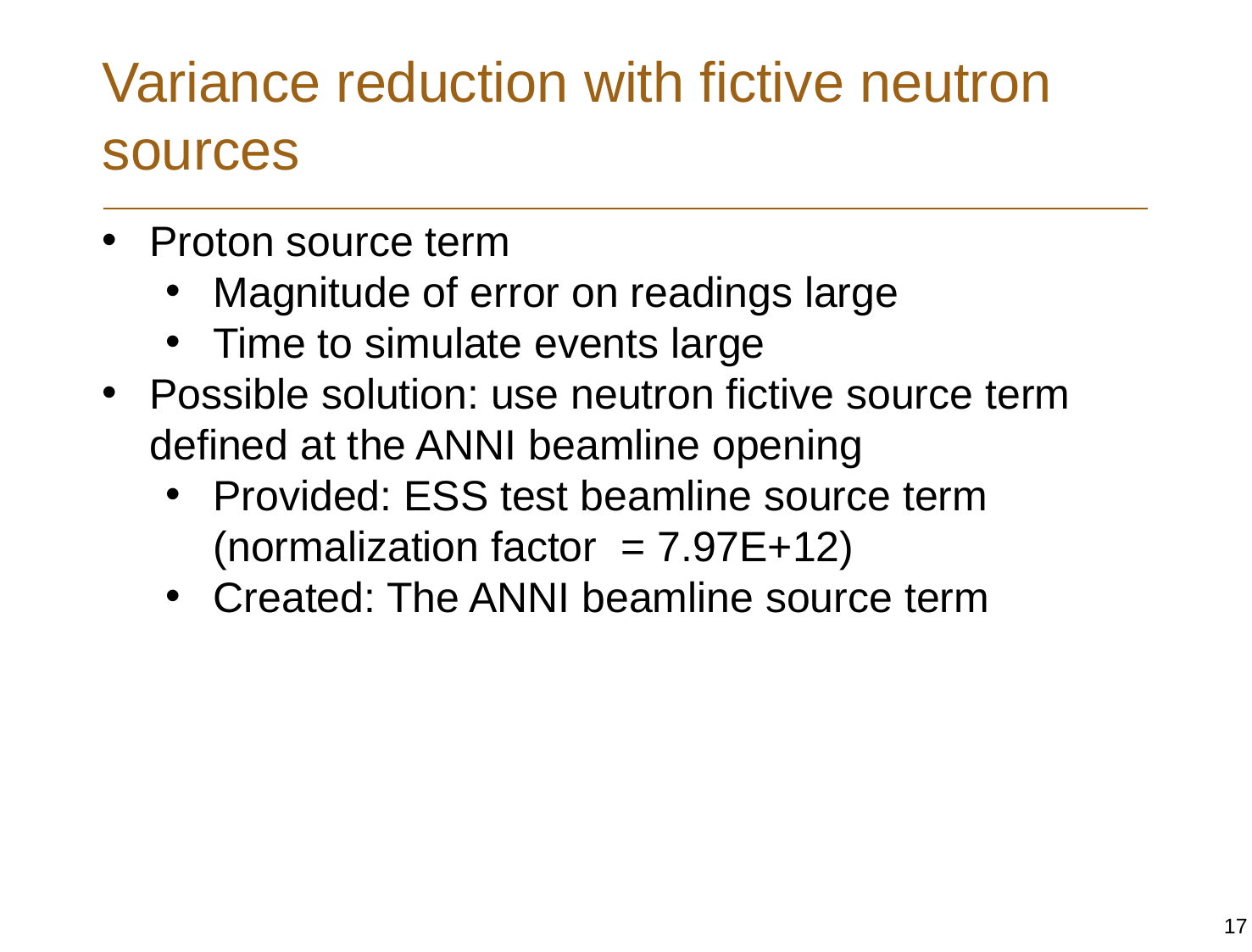

# Variance reduction with fictive neutron sources

Proton source term
Magnitude of error on readings large
Time to simulate events large
Possible solution: use neutron fictive source term defined at the ANNI beamline opening
Provided: ESS test beamline source term (normalization factor  = 7.97E+12)
Created: The ANNI beamline source term

17